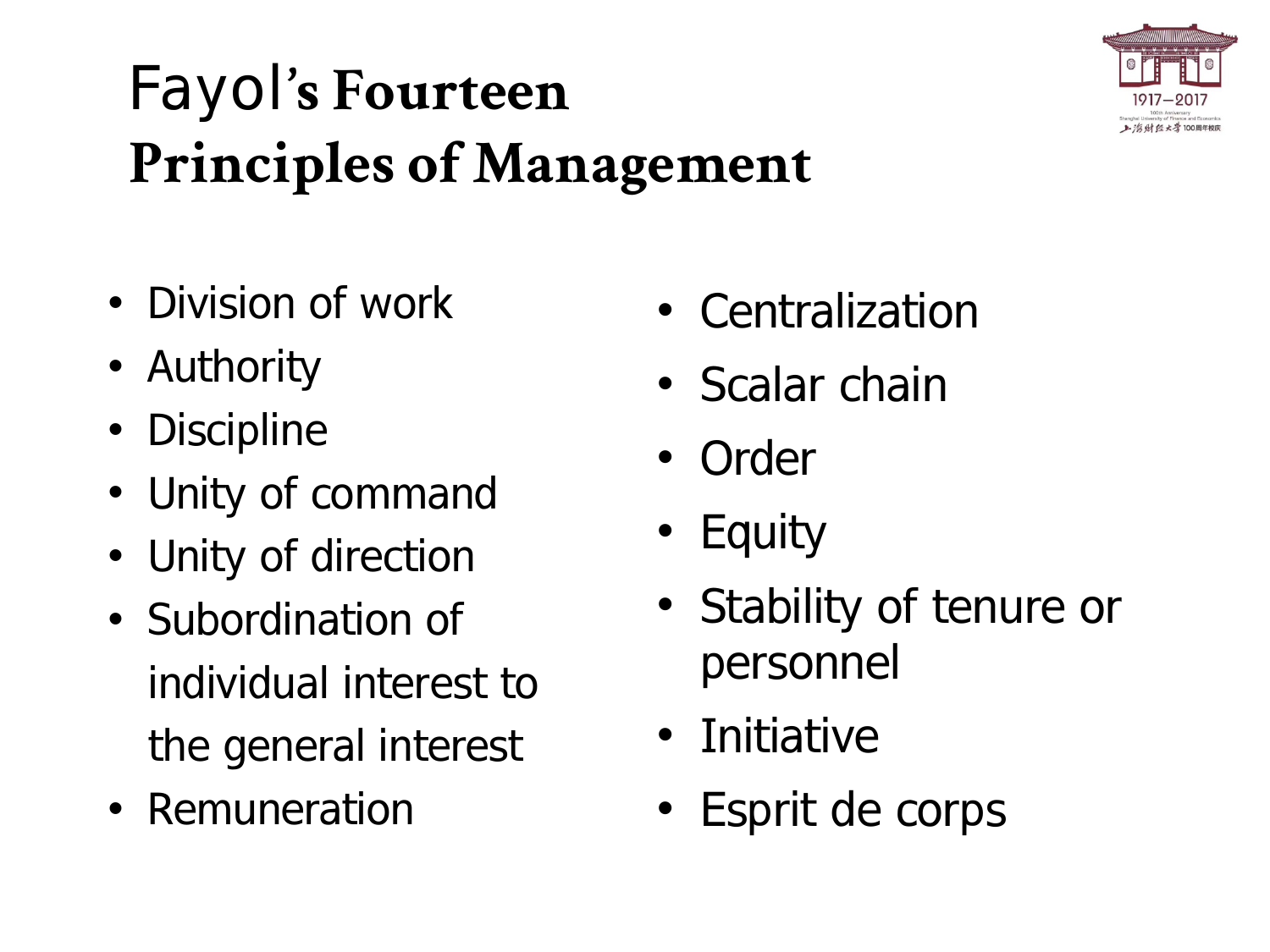

# Fayol’s Fourteen Principles of Management
Division of work
Authority
Discipline
Unity of command
Unity of direction
Subordination of
   individual interest to
   the general interest
Remuneration
Centralization
Scalar chain
Order
Equity
Stability of tenure or personnel
Initiative
Esprit de corps